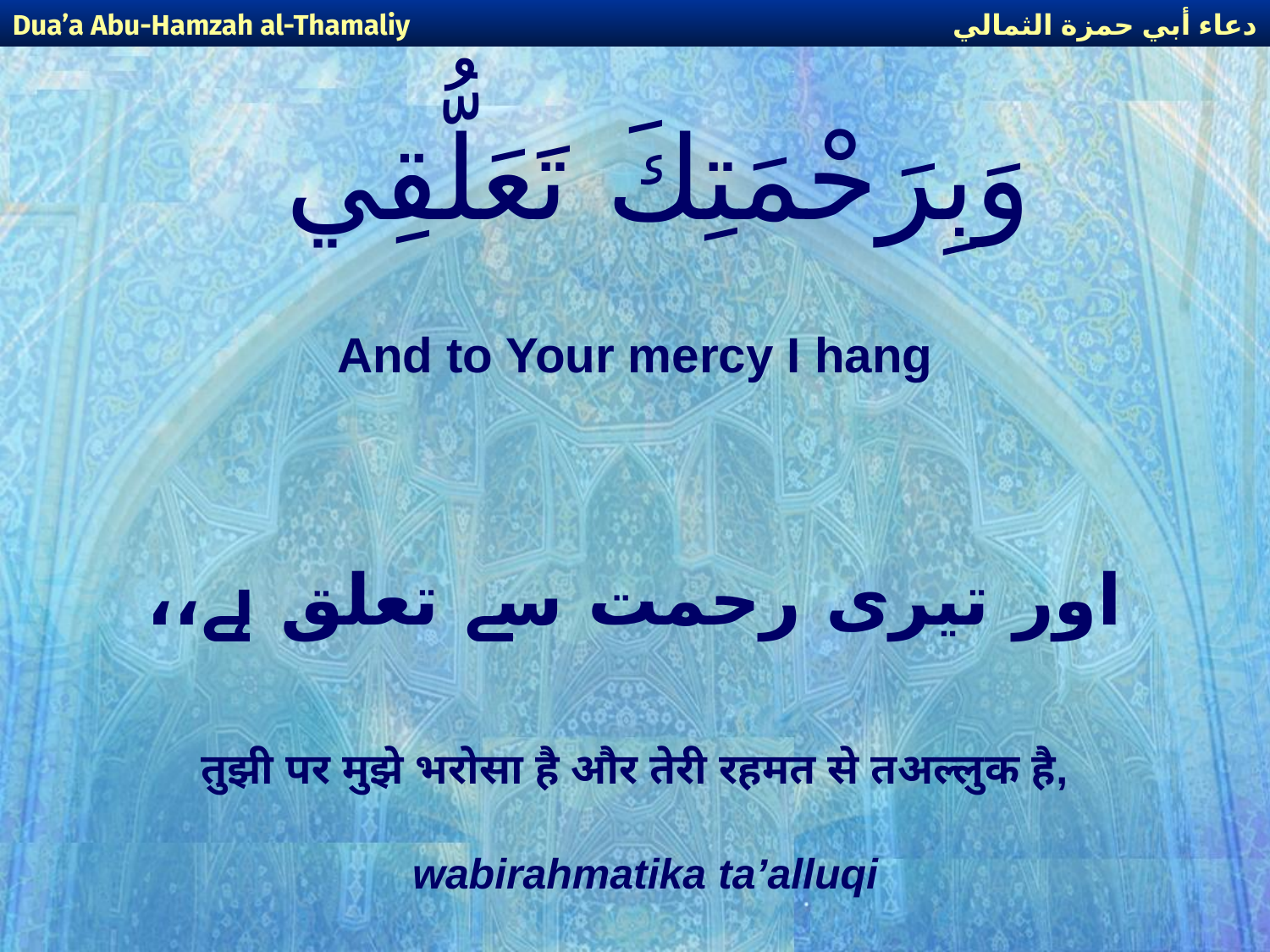

دعاء أبي حمزة الثمالي
Dua’a Abu-Hamzah al-Thamaliy
# وَبِرَحْمَتِكَ تَعَلُّقِي
And to Your mercy I hang
اور تیری رحمت سے تعلق ہے،،
तुझी पर मुझे भरोसा है और तेरी रहमत से तअल्लुक है,
wabirahmatika ta’alluqi